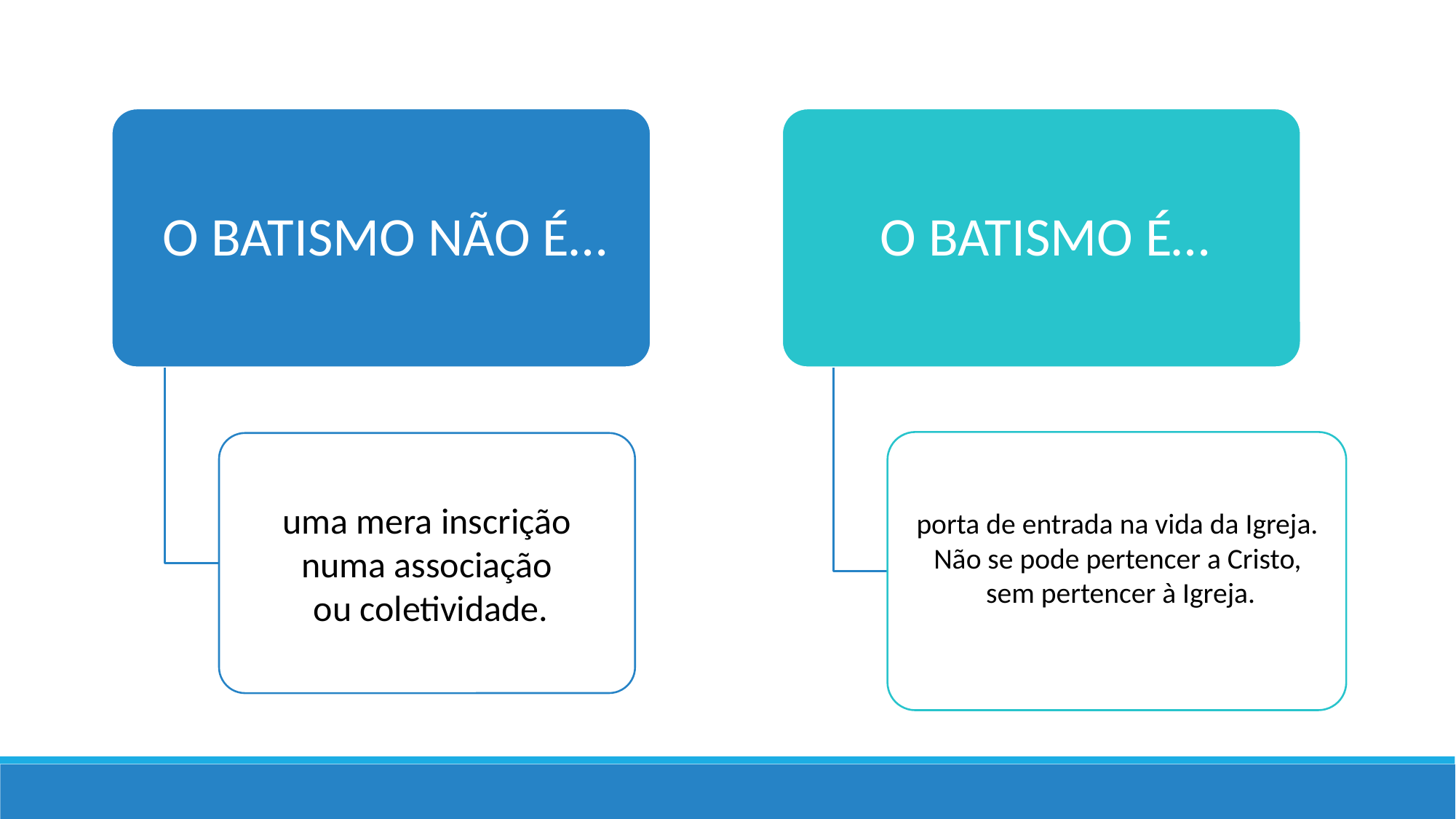

O BATISMO NÃO É…
uma mera inscrição
numa associação
ou coletividade.
O BATISMO É…
porta de entrada na vida da Igreja.
Não se pode pertencer a Cristo,
sem pertencer à Igreja.